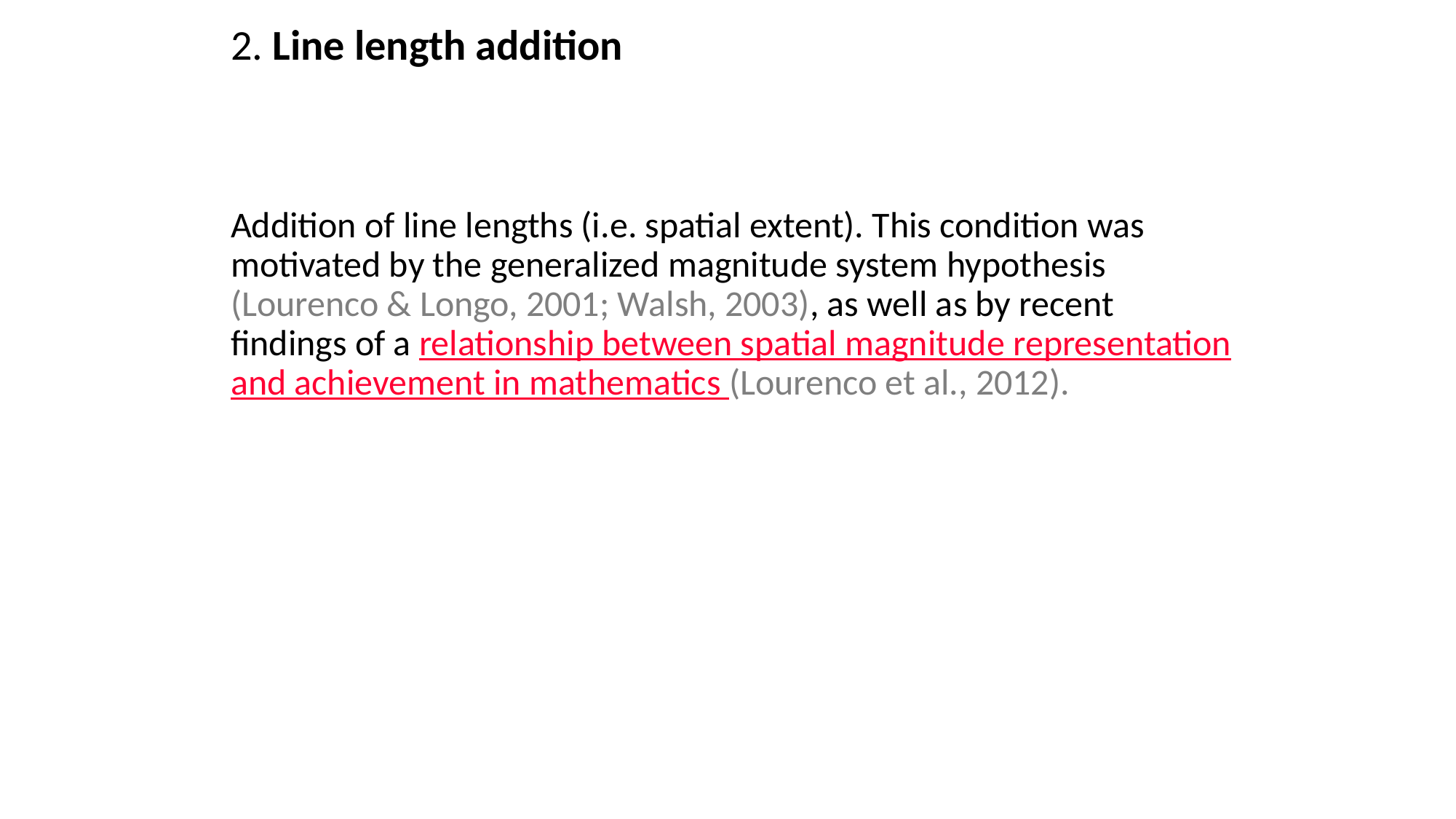

2. Line length addition

Addition of line lengths (i.e. spatial extent). This condition was motivated by the generalized magnitude system hypothesis (Lourenco & Longo, 2001; Walsh, 2003), as well as by recent findings of a relationship between spatial magnitude representation and achievement in mathematics (Lourenco et al., 2012).